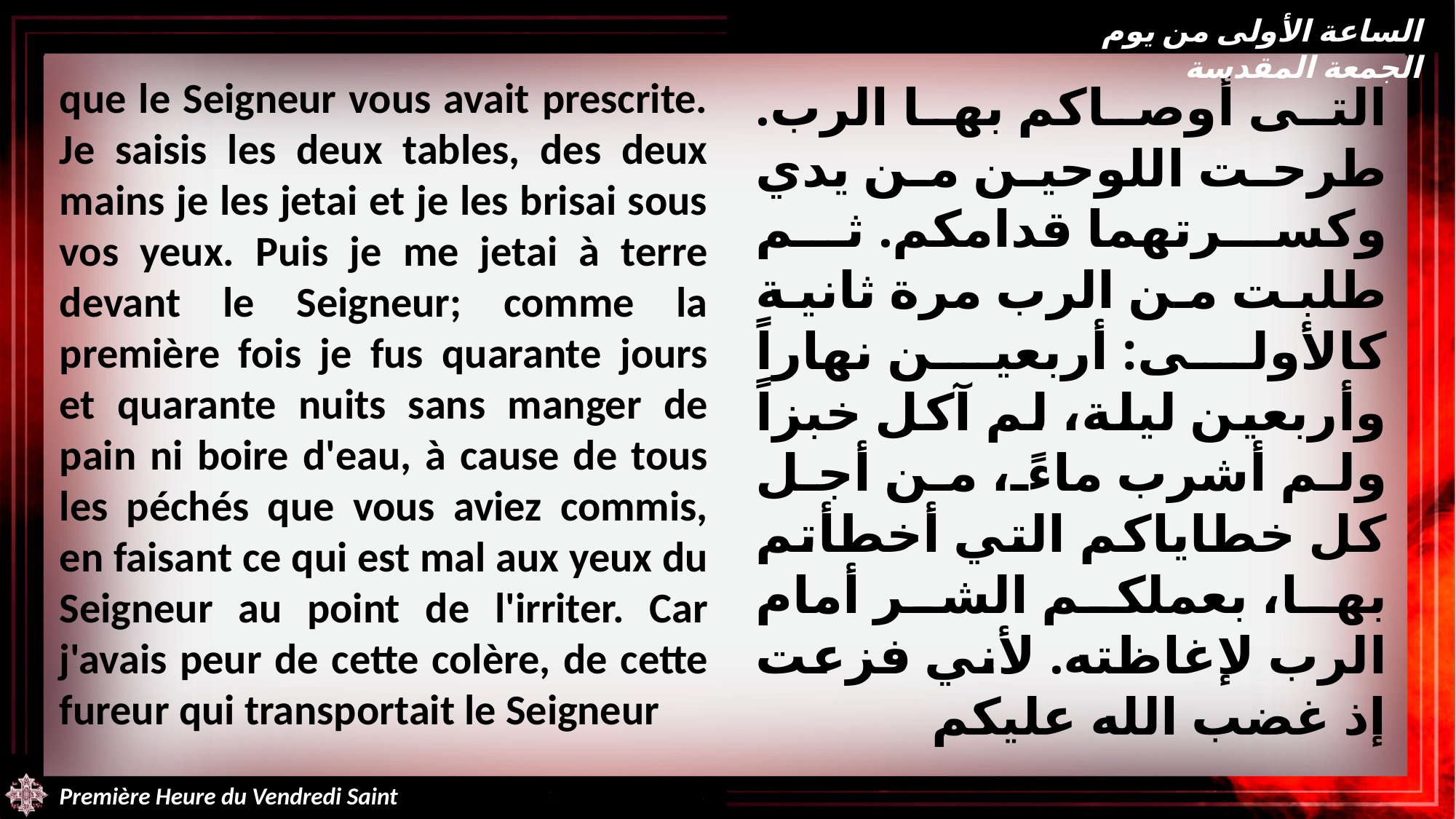

الساعة الأولى من يوم الجمعة المقدسة
que le Seigneur vous avait prescrite. Je saisis les deux tables, des deux mains je les jetai et je les brisai sous vos yeux. Puis je me jetai à terre devant le Seigneur; comme la première fois je fus quarante jours et quarante nuits sans manger de pain ni boire d'eau, à cause de tous les péchés que vous aviez commis, en faisant ce qui est mal aux yeux du Seigneur au point de l'irriter. Car j'avais peur de cette colère, de cette fureur qui transportait le Seigneur
التى أوصاكم بها الرب. طرحت اللوحين من يدي وكسرتهما قدامكم. ثم طلبت من الرب مرة ثانية كالأولى: أربعين نهاراً وأربعين ليلة، لم آكل خبزاً ولم أشرب ماءً، من أجل كل خطاياكم التي أخطأتم بها، بعملكم الشر أمام الرب لإغاظته. لأني فزعت إذ غضب الله عليكم
Première Heure du Vendredi Saint